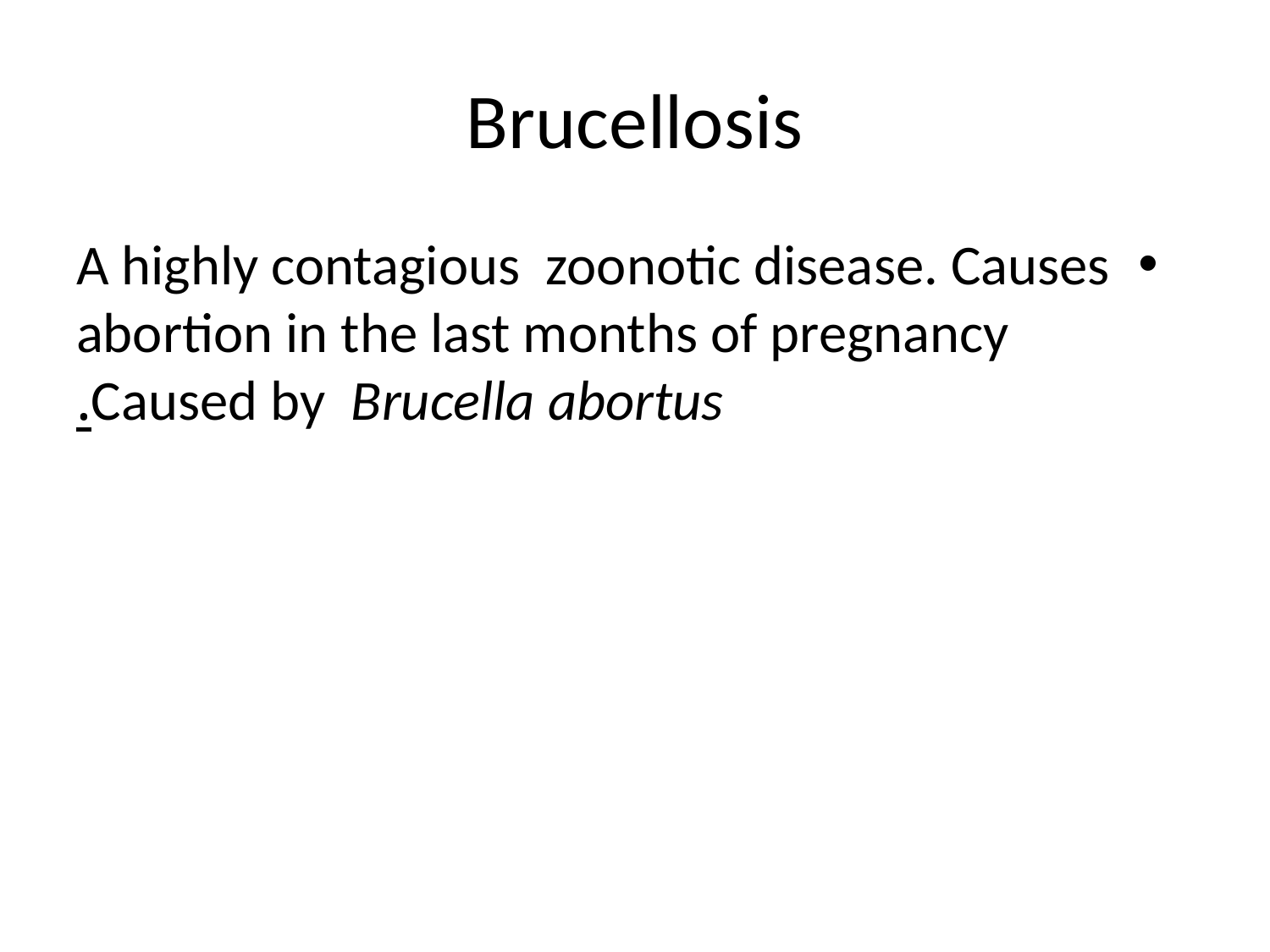

# Brucellosis
A highly contagious  zoonotic disease. Causes abortion in the last months of pregnancy Caused by  Brucella abortus.